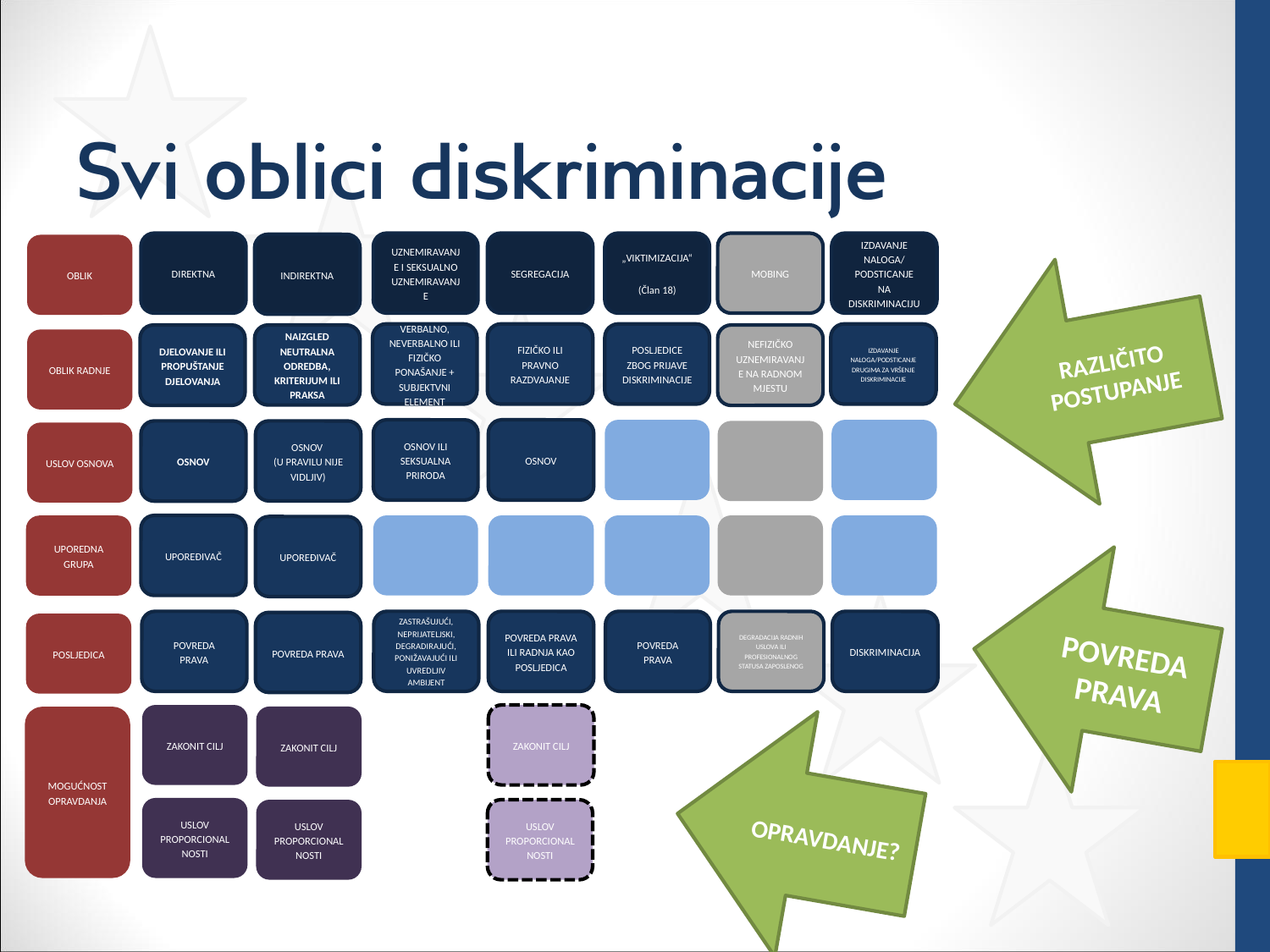

# Svi oblici diskriminacije
DIREKTNA
DJELOVANJE ILI PROPUŠTANJE DJELOVANJA
OSNOV
UPOREĐIVAČ
POVREDA PRAVA
INDIREKTNA
NAIZGLED NEUTRALNA ODREDBA, KRITERIJUM ILI PRAKSA
OSNOV
(U PRAVILU NIJE VIDLJIV)
UPOREĐIVAČ
POVREDA PRAVA
UZNEMIRAVANJE I SEKSUALNO UZNEMIRAVANJE
VERBALNO, NEVERBALNO ILI FIZIČKO PONAŠANJE + SUBJEKTVNI ELEMENT
OSNOV ILI SEKSUALNA PRIRODA

ZASTRAŠUJUĆI, NEPRIJATELJSKI, DEGRADIRAJUĆI, PONIŽAVAJUĆI ILI UVREDLJIV AMBIJENT
SEGREGACIJA
FIZIČKO ILI PRAVNO RAZDVAJANJE
OSNOV

POVREDA PRAVA ILI RADNJA KAO POSLJEDICA
„VIKTIMIZACIJA“
(Član 18)
POSLJEDICE ZBOG PRIJAVE DISKRIMINACIJE

POVREDA PRAVA
MOBING
NEFIZIČKO UZNEMIRAVANJE NA RADNOM MJESTU

DEGRADACIJA RADNIH USLOVA ILI PROFESIONALNOG STATUSA ZAPOSLENOG
IZDAVANJE NALOGA/ PODSTICANJE NA DISKRIMINACIJU
IZDAVANJE NALOGA/PODSTICANJE DRUGIMA ZA VRŠENJE DISKRIMINACIJE

DISKRIMINACIJA
OBLIK
OBLIK RADNJE
USLOV OSNOVA
UPOREDNA GRUPA
POSLJEDICA
MOGUĆNOST OPRAVDANJA
ZAKONIT CILJ
ZAKONIT CILJ
ZAKONIT CILJ
USLOV PROPORCIONALNOSTI
USLOV PROPORCIONALNOSTI
USLOV PROPORCIONALNOSTI
RAZLIČITO POSTUPANJE
POVREDA PRAVA
OPRAVDANJE?